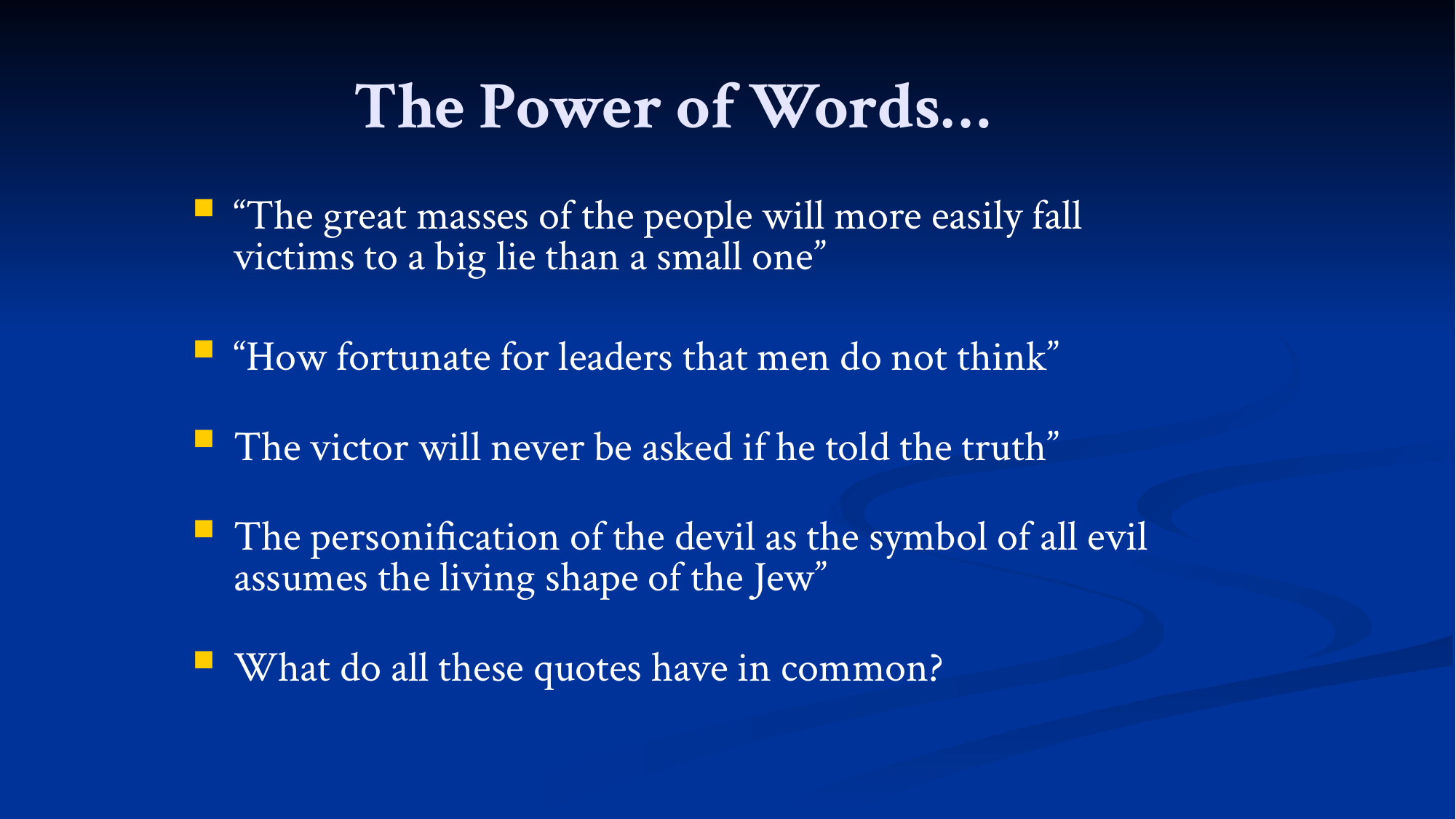

The Power of Words…
“The great masses of the people will more easily fall victims to a big lie than a small one”
“How fortunate for leaders that men do not think”
The victor will never be asked if he told the truth”
The personification of the devil as the symbol of all evil assumes the living shape of the Jew”
What do all these quotes have in common?